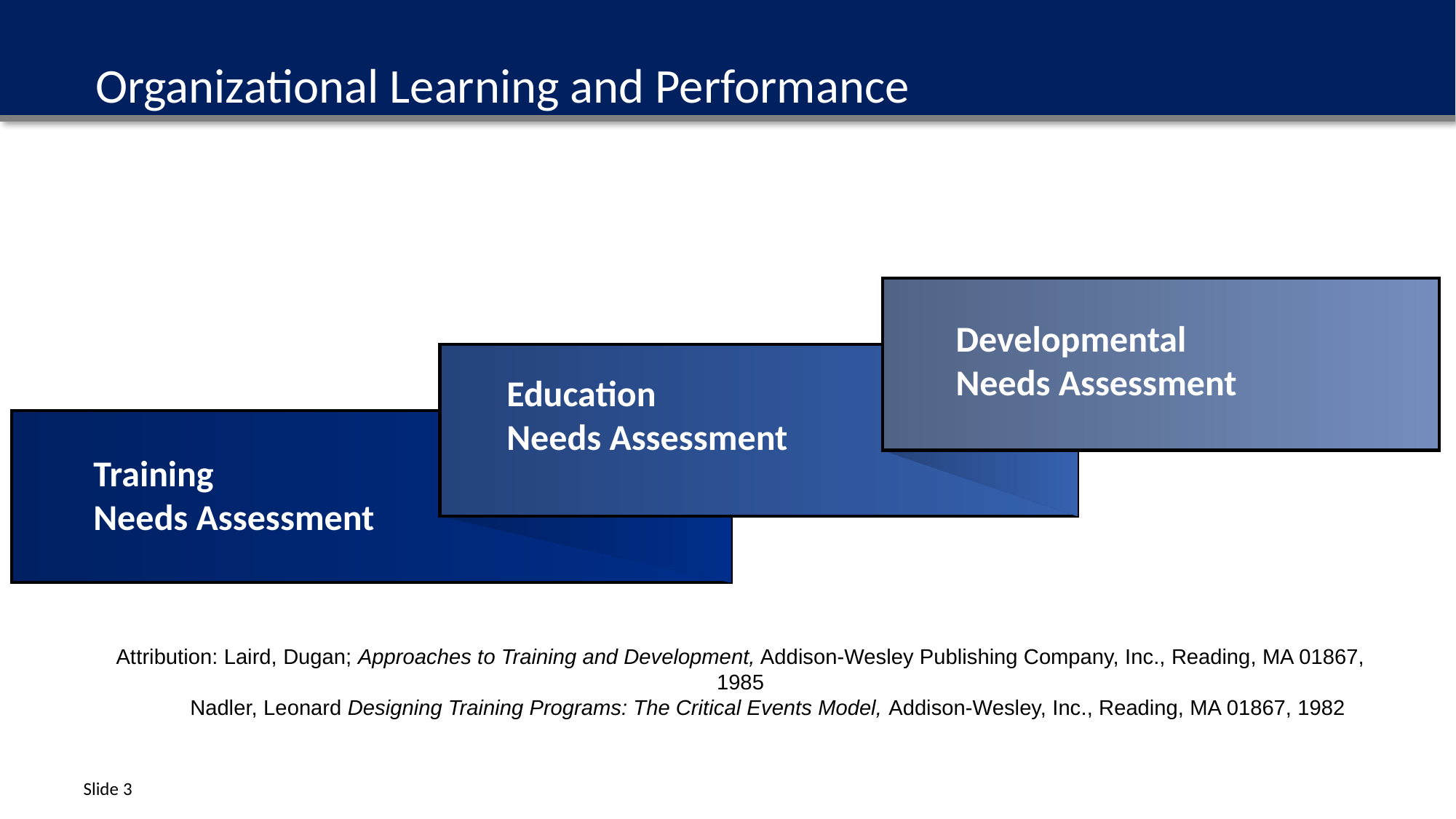

# Organizational Learning and Performance

Developmental
Needs Assessment

Education
Needs Assessment

Training
Needs Assessment
Attribution: Laird, Dugan; Approaches to Training and Development, Addison-Wesley Publishing Company, Inc., Reading, MA 01867, 1985
Nadler, Leonard Designing Training Programs: The Critical Events Model, Addison-Wesley, Inc., Reading, MA 01867, 1982